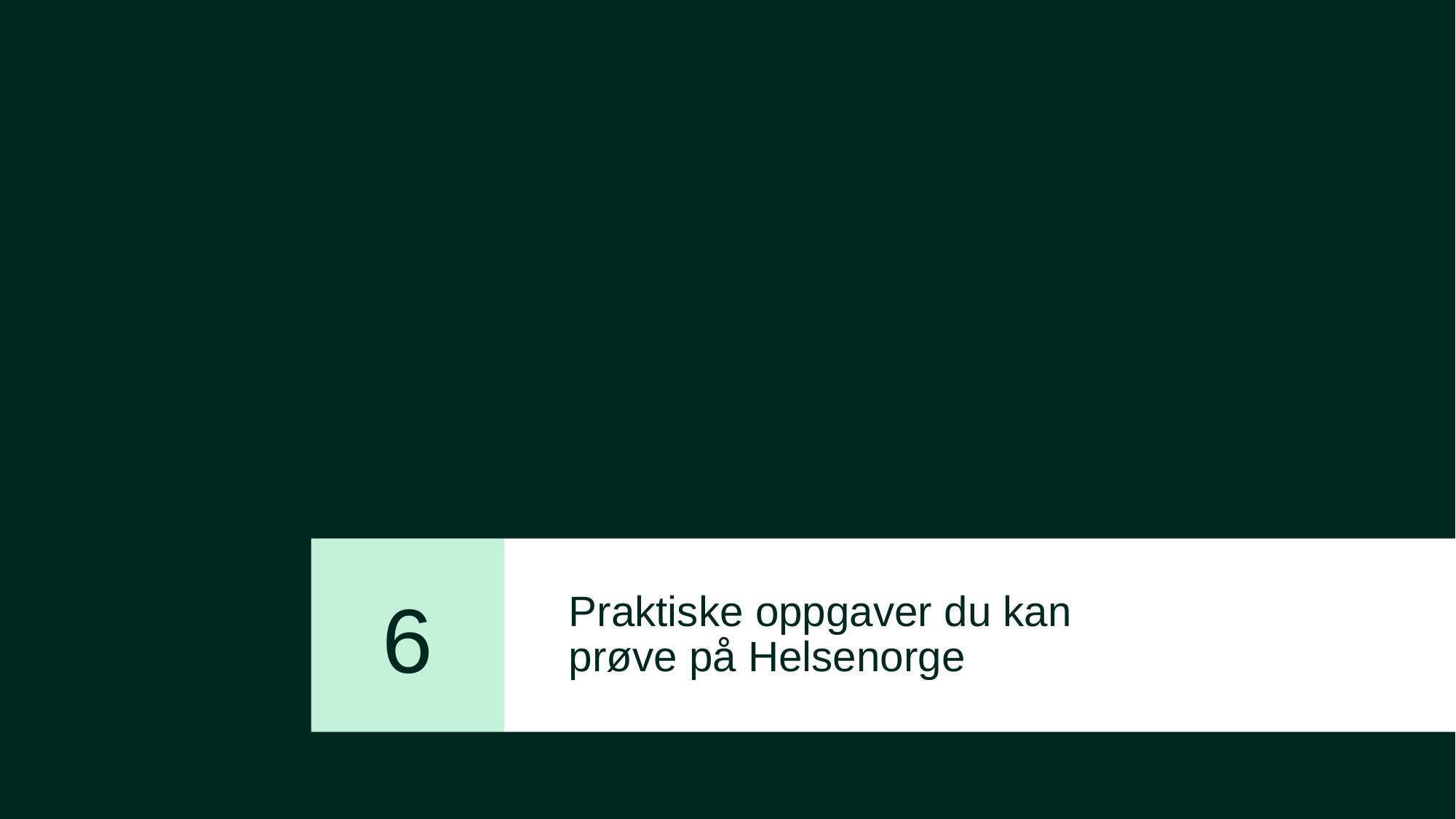

# Praktiske oppgaver du kan prøve på Helsenorge
6